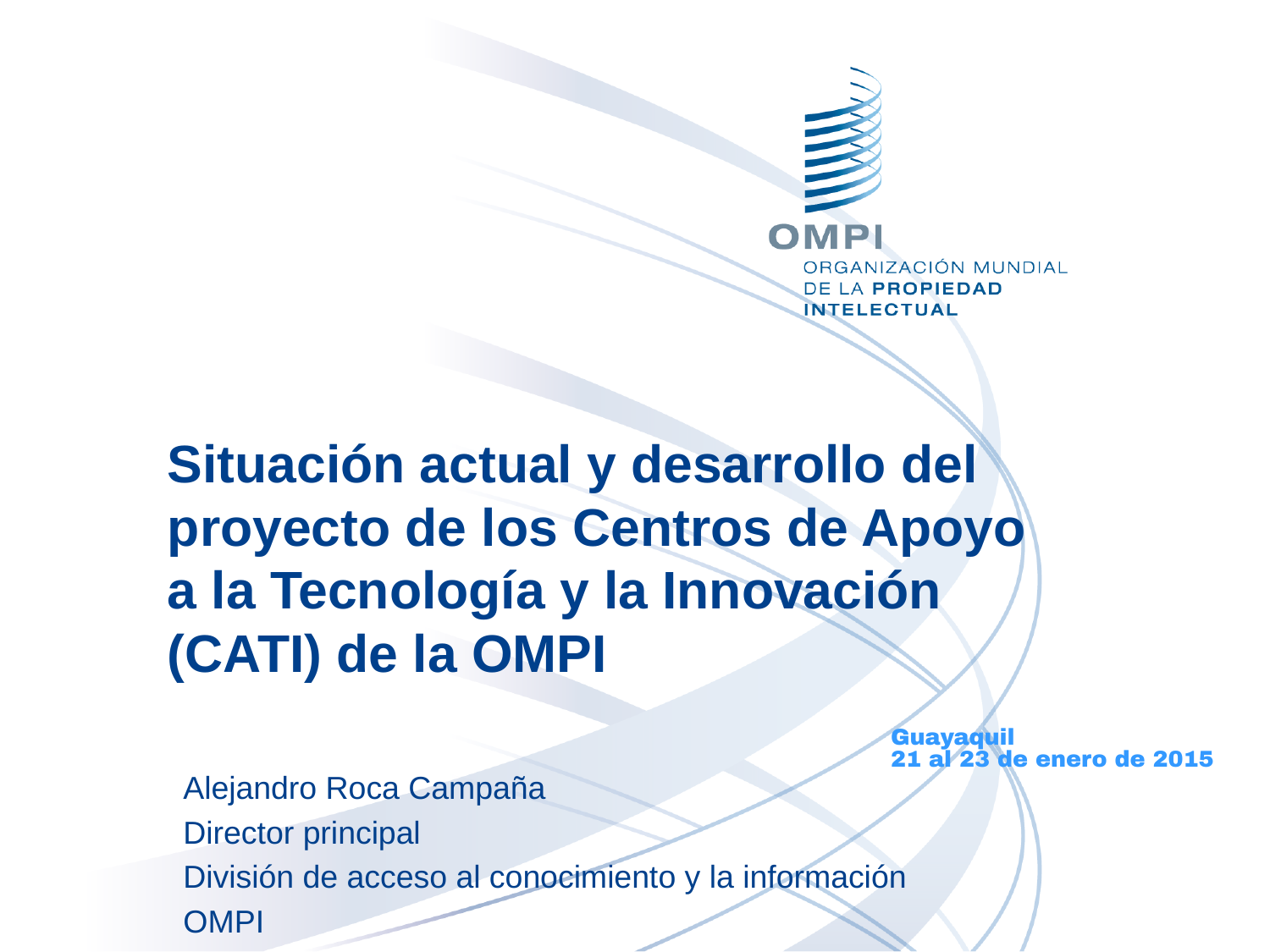

Situación actual y desarrollo del proyecto de los Centros de Apoyo a la Tecnología y la Innovación (CATI) de la OMPI
Guayaquil

21 al 23 de enero de 2015
Alejandro Roca Campaña
Director principal
División de acceso al conocimiento y la información
OMPI